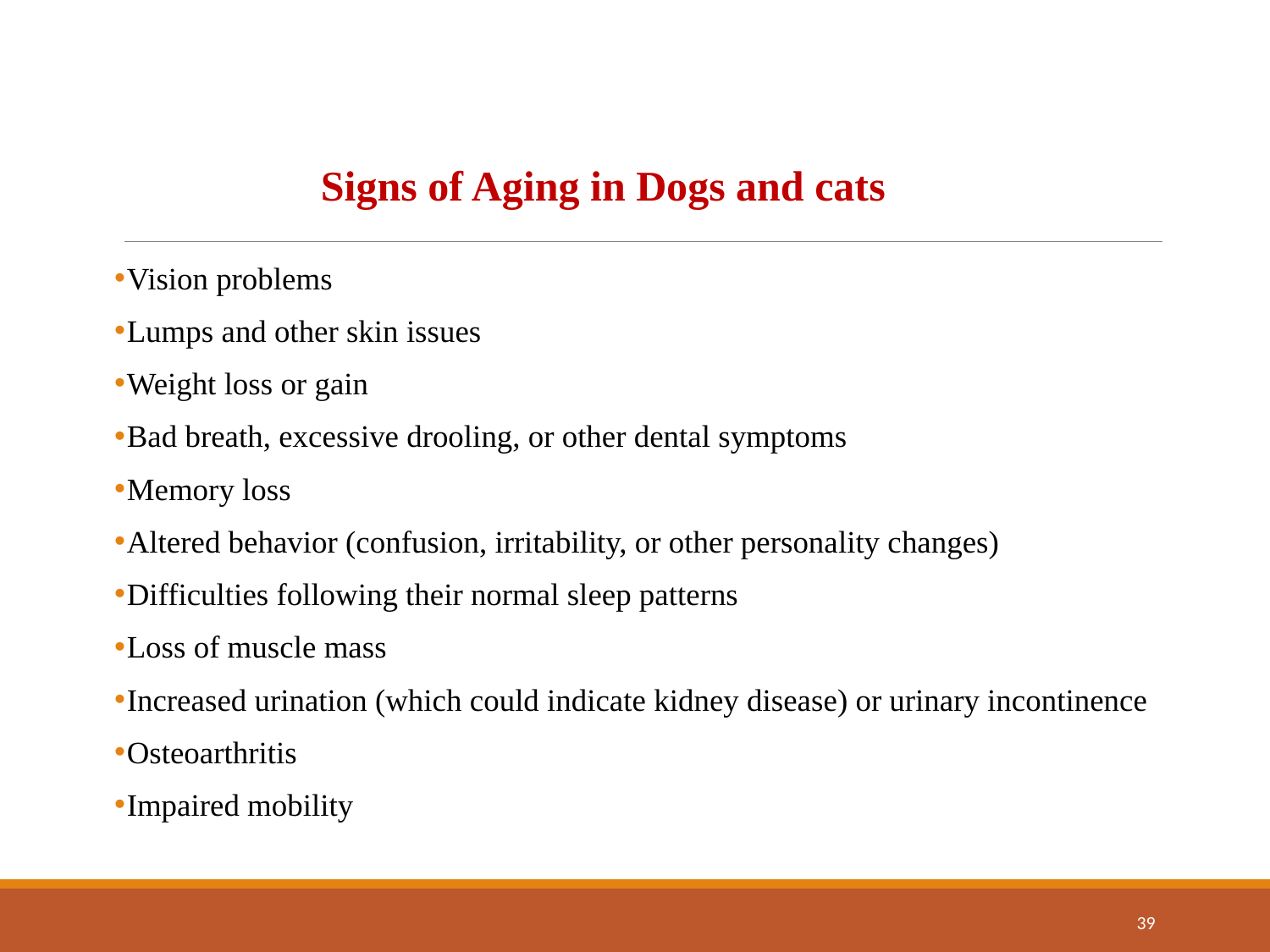

Signs of Aging in Dogs and cats
Vision problems
Lumps and other skin issues
Weight loss or gain
Bad breath, excessive drooling, or other dental symptoms
Memory loss
Altered behavior (confusion, irritability, or other personality changes)
Difficulties following their normal sleep patterns
Loss of muscle mass
Increased urination (which could indicate kidney disease) or urinary incontinence
Osteoarthritis
Impaired mobility

39